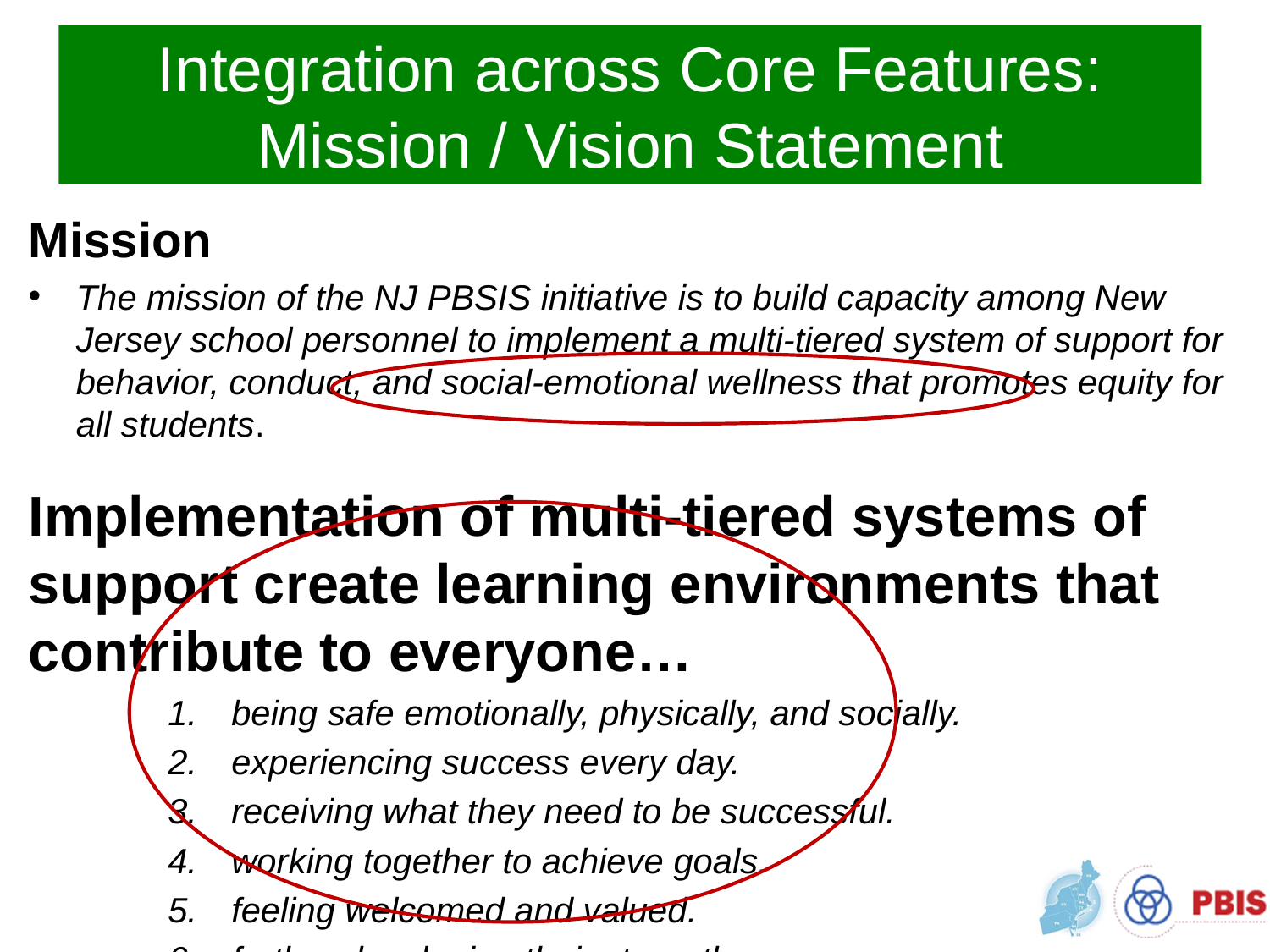

Integration across Core Features: Mission / Vision Statement
Mission
The mission of the NJ PBSIS initiative is to build capacity among New Jersey school personnel to implement a multi-tiered system of support for behavior, conduct, and social-emotional wellness that promotes equity for all students.

Implementation of multi-tiered systems of support create learning environments that contribute to everyone…
being safe emotionally, physically, and socially.
experiencing success every day.
receiving what they need to be successful.
working together to achieve goals.
feeling welcomed and valued.
further developing their strengths.